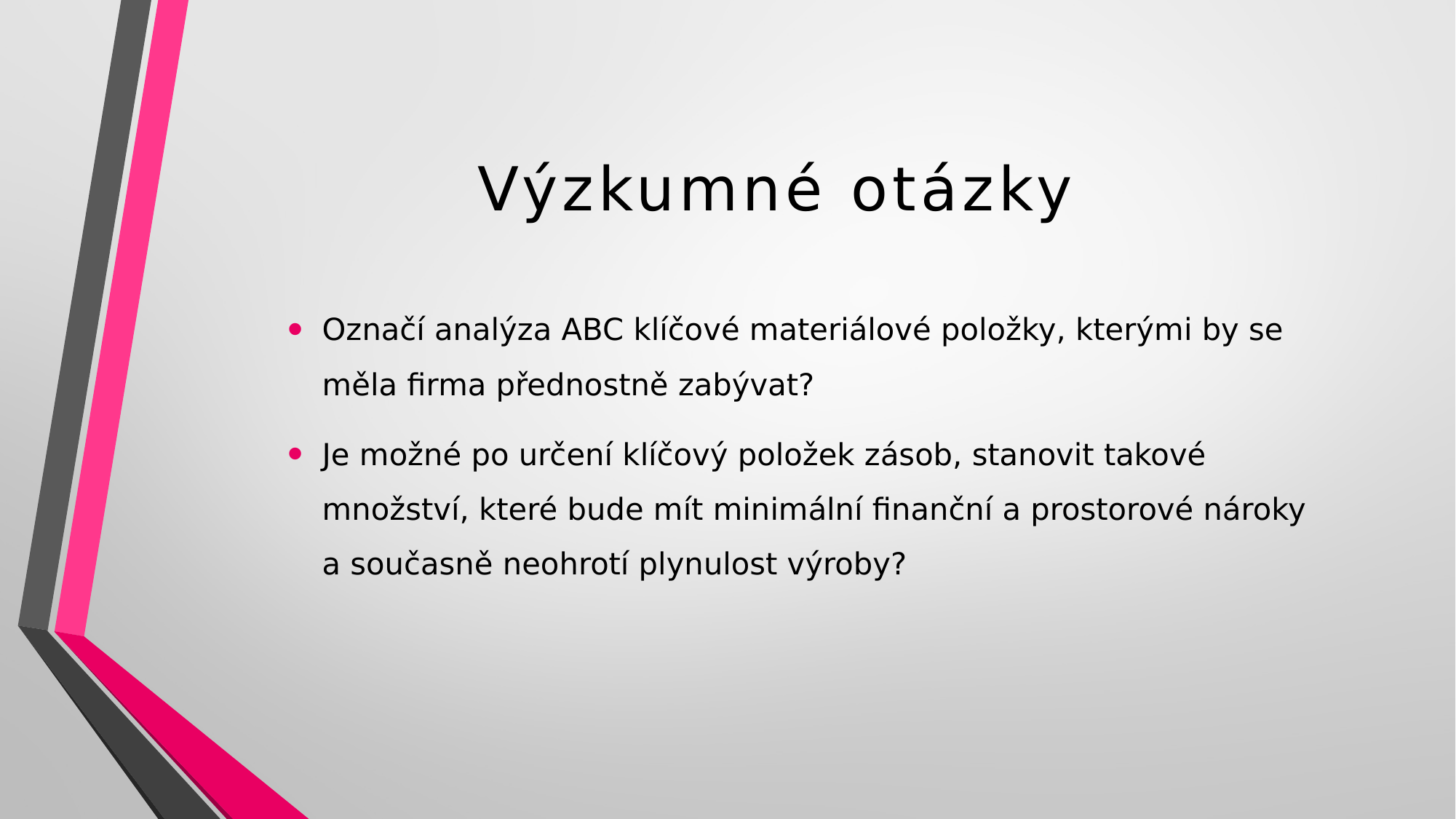

# Výzkumné otázky
Označí analýza ABC klíčové materiálové položky, kterými by se měla firma přednostně zabývat?
Je možné po určení klíčový položek zásob, stanovit takové množství, které bude mít minimální finanční a prostorové nároky a současně neohrotí plynulost výroby?